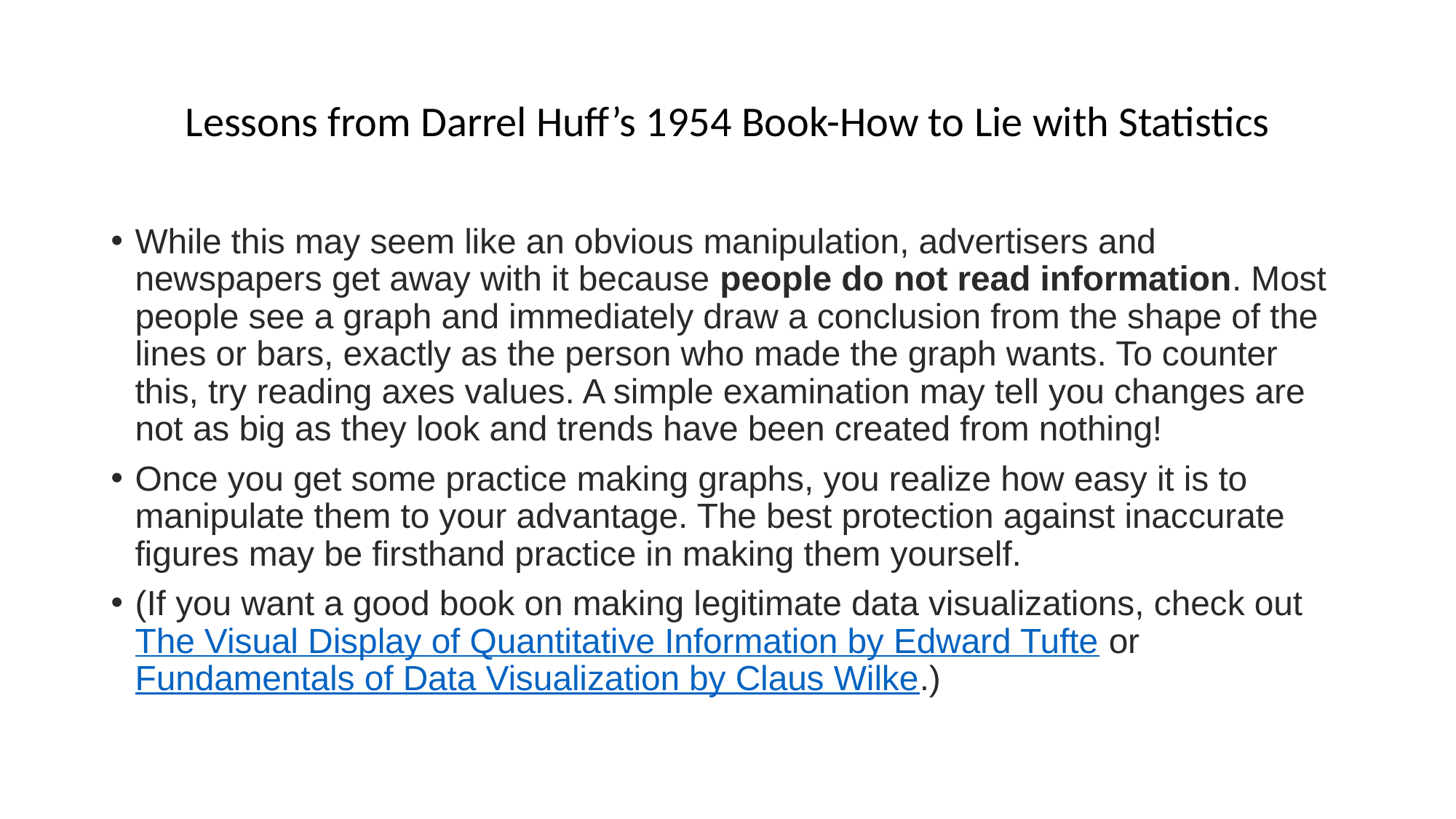

# Lessons from Darrel Huff’s 1954 Book-How to Lie with Statistics
While this may seem like an obvious manipulation, advertisers and newspapers get away with it because people do not read information. Most people see a graph and immediately draw a conclusion from the shape of the lines or bars, exactly as the person who made the graph wants. To counter this, try reading axes values. A simple examination may tell you changes are not as big as they look and trends have been created from nothing!
Once you get some practice making graphs, you realize how easy it is to manipulate them to your advantage. The best protection against inaccurate figures may be firsthand practice in making them yourself.
(If you want a good book on making legitimate data visualizations, check out The Visual Display of Quantitative Information by Edward Tufte or Fundamentals of Data Visualization by Claus Wilke.)